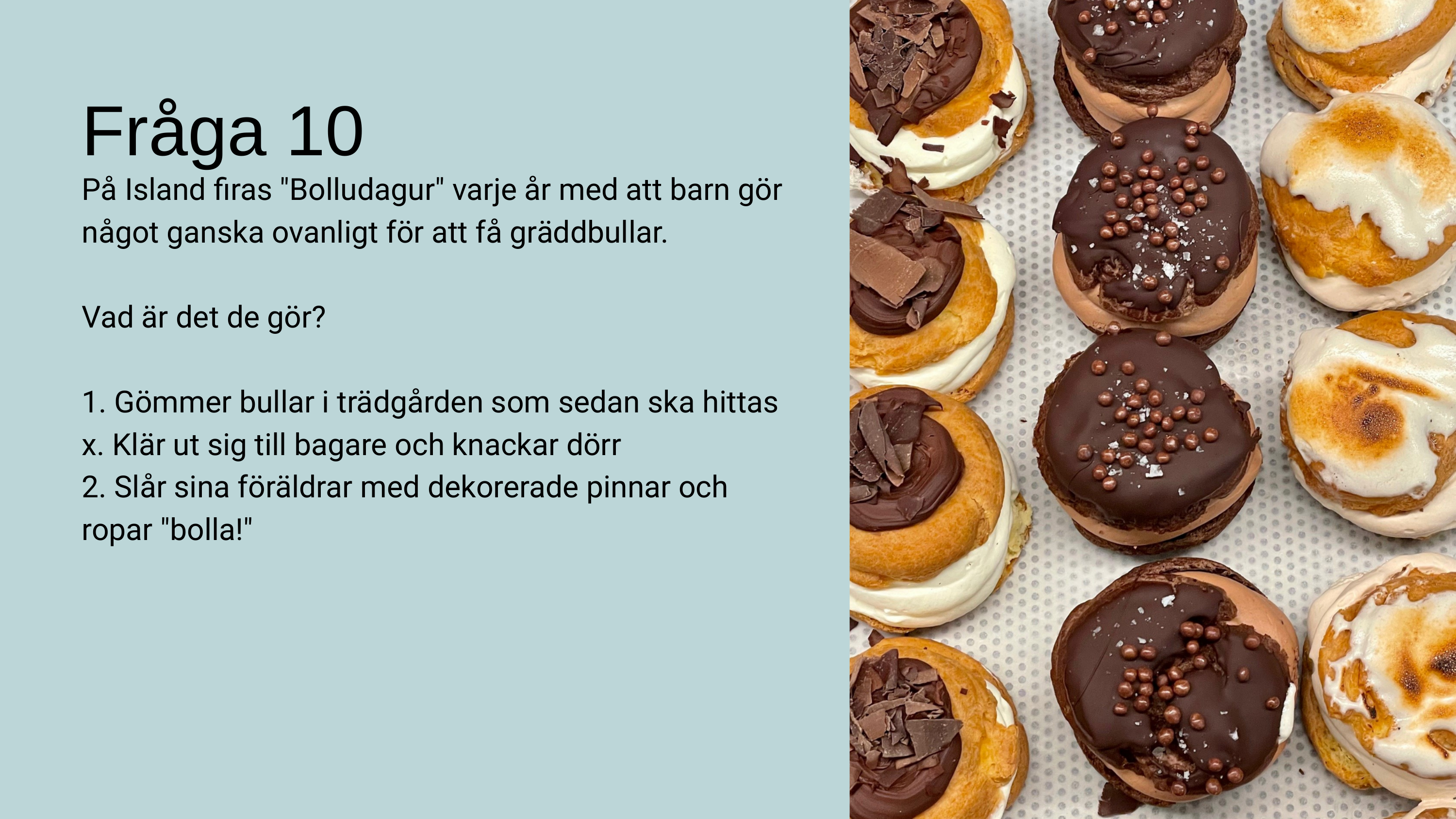

Fråga 10
På Island firas "Bolludagur" varje år med att barn gör något ganska ovanligt för att få gräddbullar.

Vad är det de gör?

1. Gömmer bullar i trädgården som sedan ska hittas
x. Klär ut sig till bagare och knackar dörr
2. Slår sina föräldrar med dekorerade pinnar och ropar "bolla!"